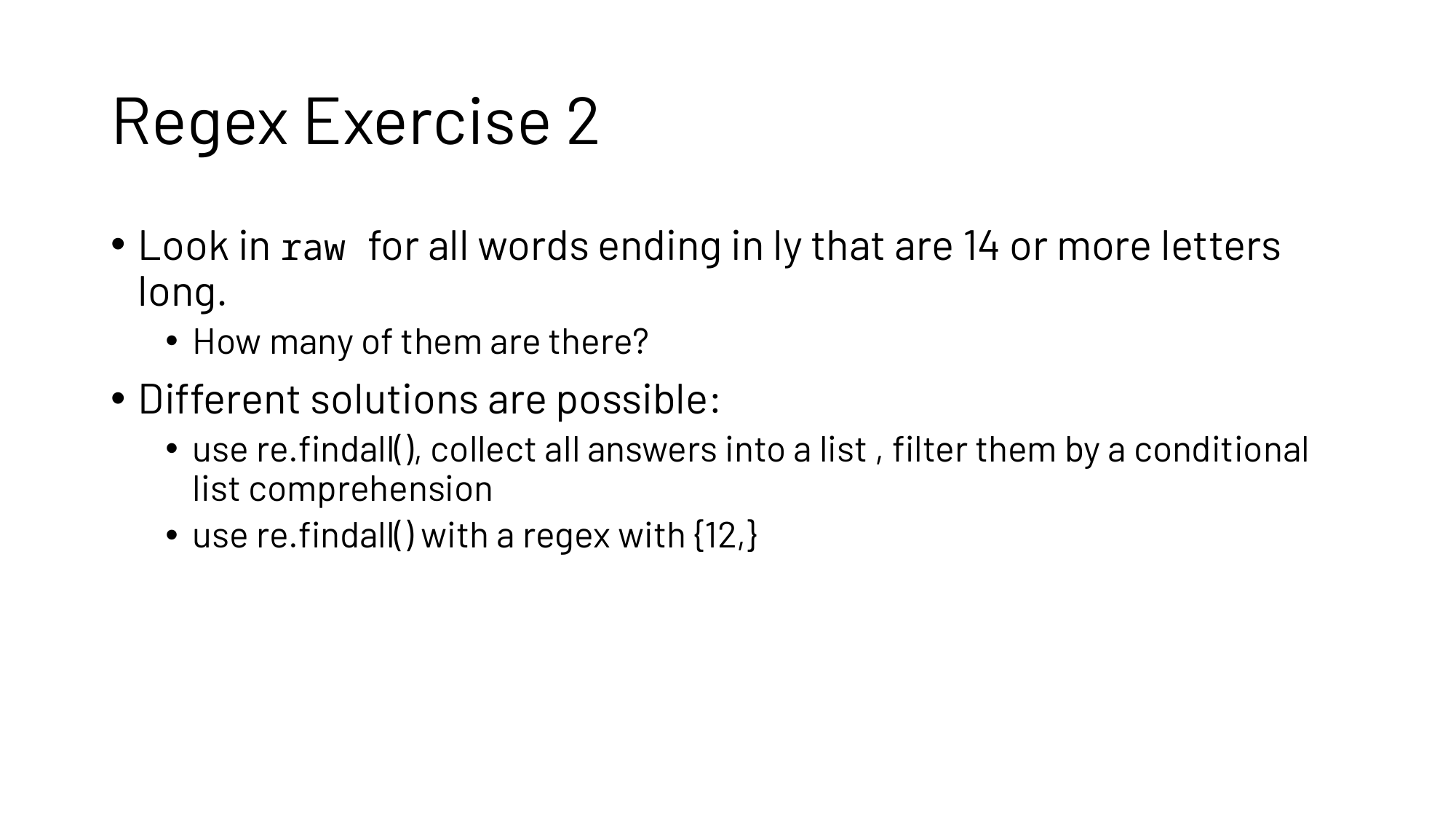

# Regex Exercise 2
Look in raw for all words ending in ly that are 14 or more letters long.
How many of them are there?
Different solutions are possible:
use re.findall(), collect all answers into a list , filter them by a conditional list comprehension
use re.findall() with a regex with {12,}